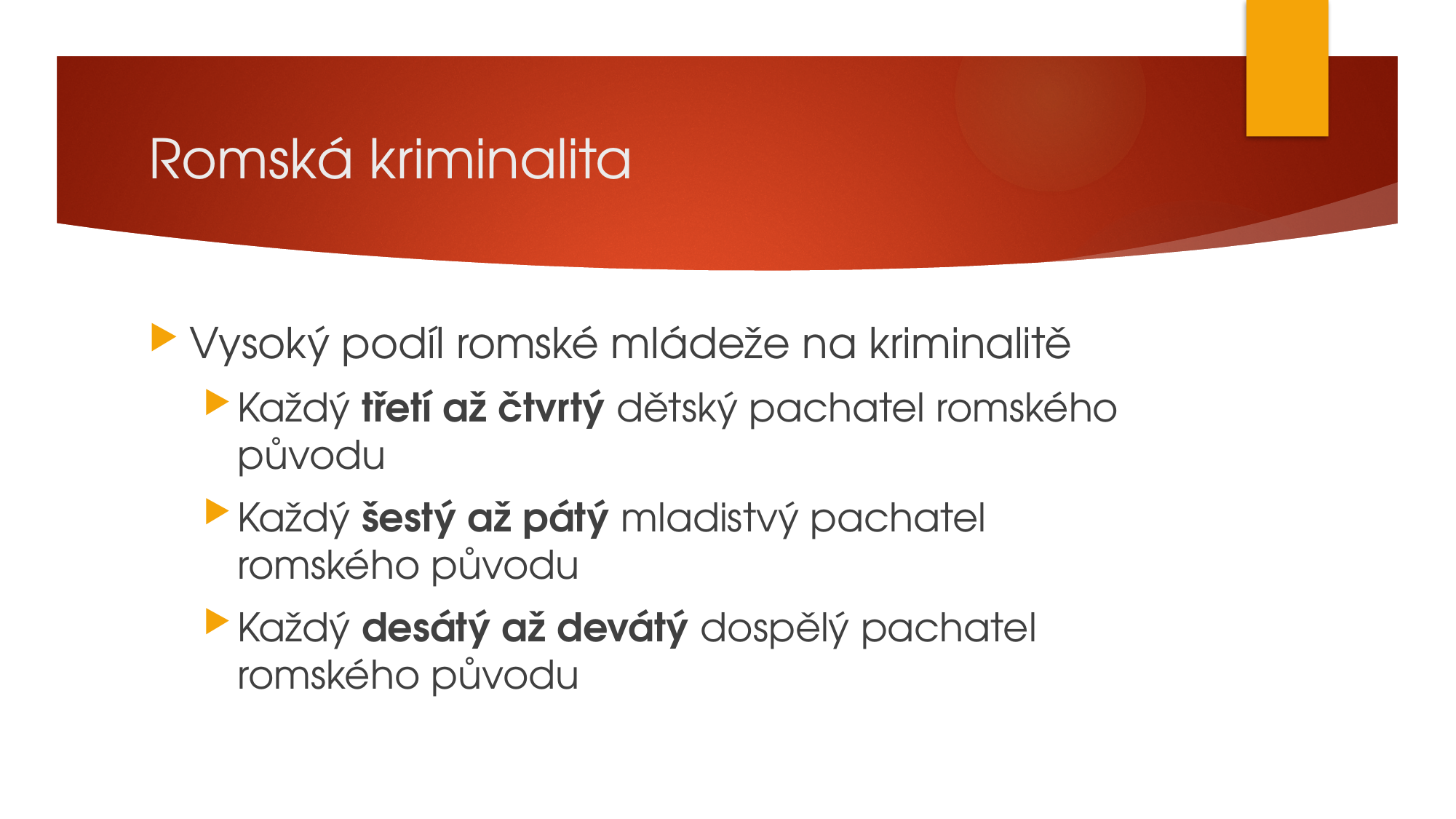

# Romská kriminalita
Vysoký podíl romské mládeže na kriminalitě
Každý třetí až čtvrtý dětský pachatel romského původu
Každý šestý až pátý mladistvý pachatel romského původu
Každý desátý až devátý dospělý pachatel romského původu